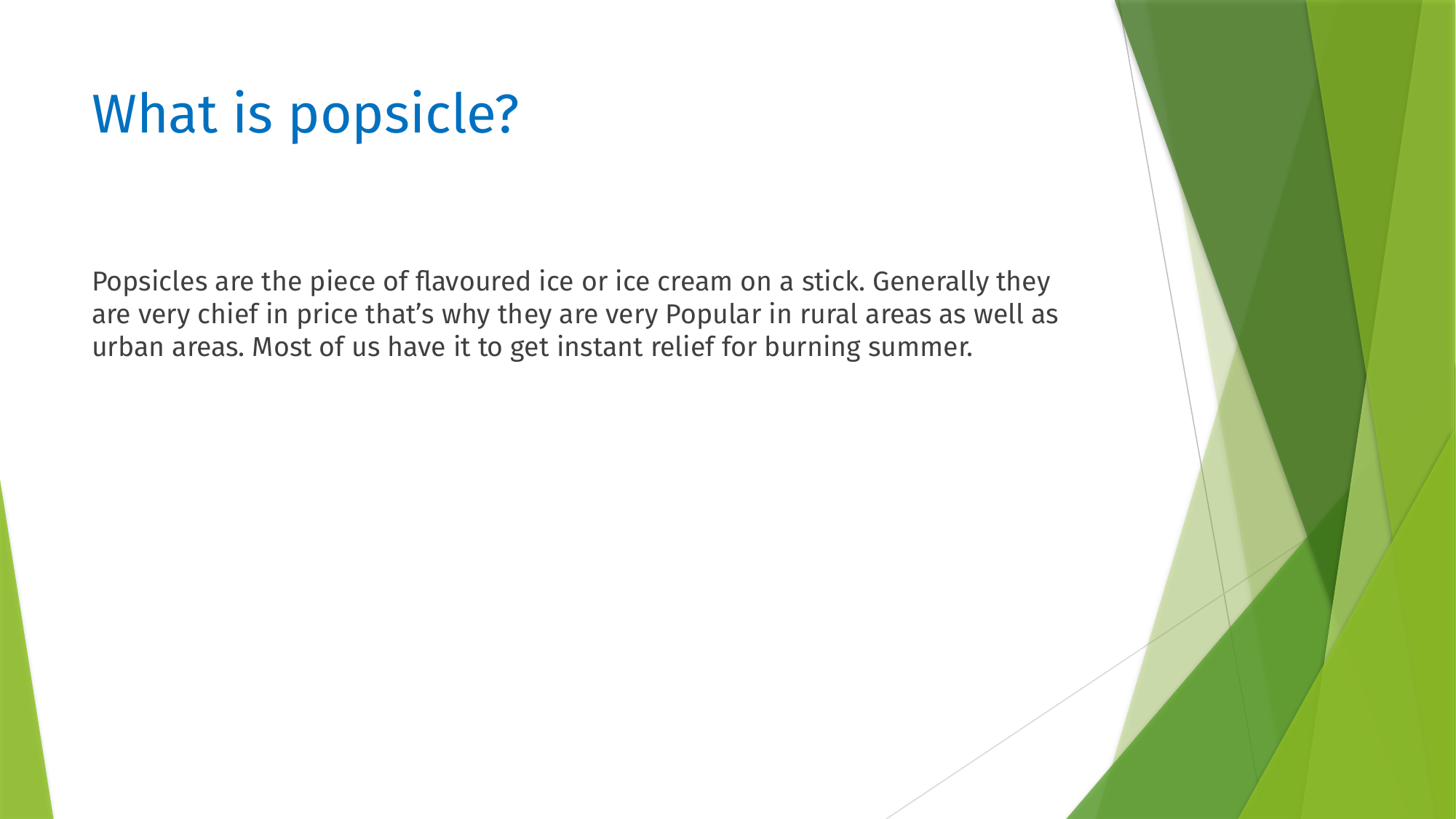

# What is popsicle?
Popsicles are the piece of flavoured ice or ice cream on a stick. Generally they are very chief in price that’s why they are very Popular in rural areas as well as urban areas. Most of us have it to get instant relief for burning summer.